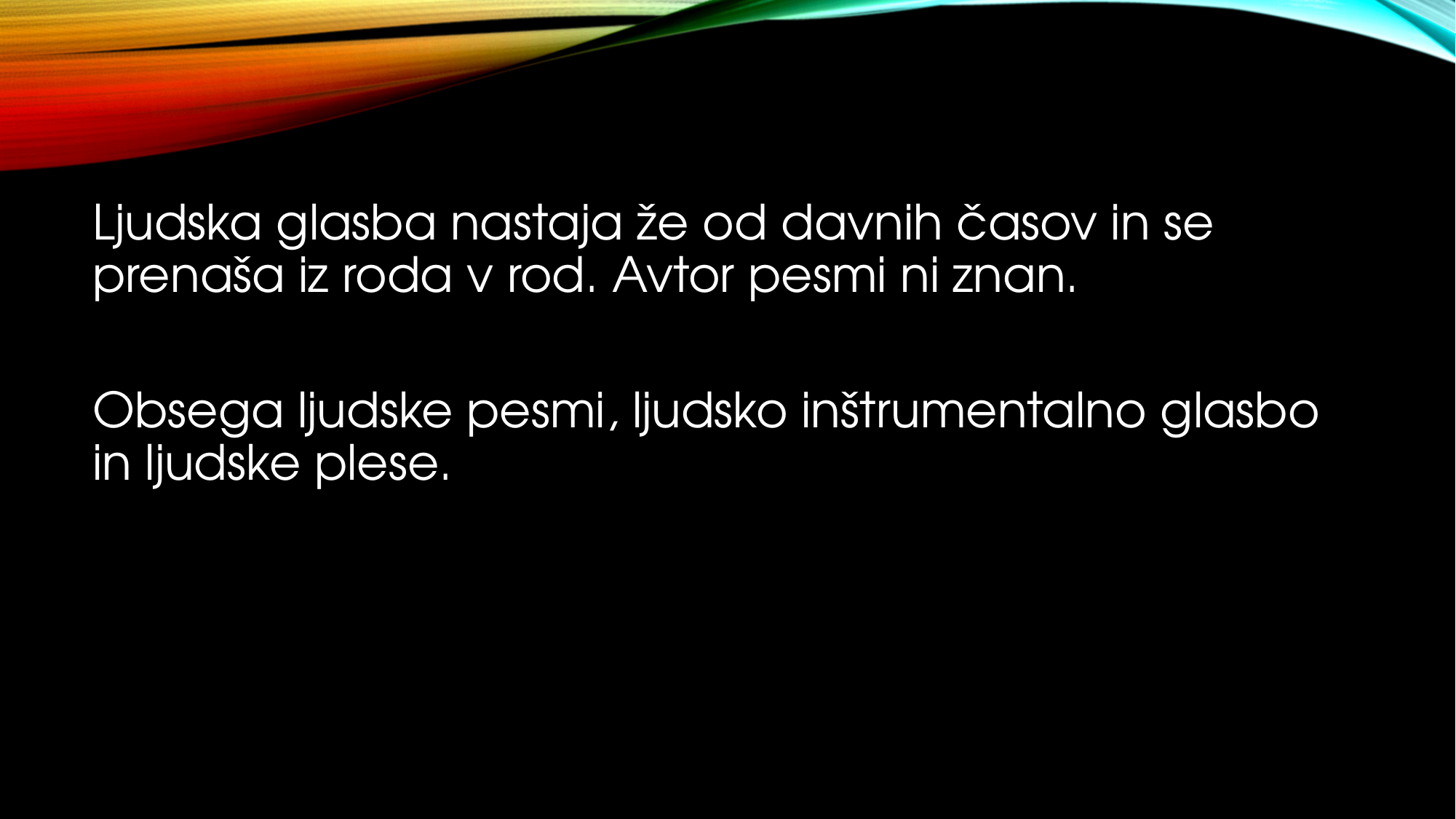

Ljudska glasba nastaja že od davnih časov in se prenaša iz roda v rod. Avtor pesmi ni znan.

Obsega ljudske pesmi, ljudsko inštrumentalno glasbo in ljudske plese.